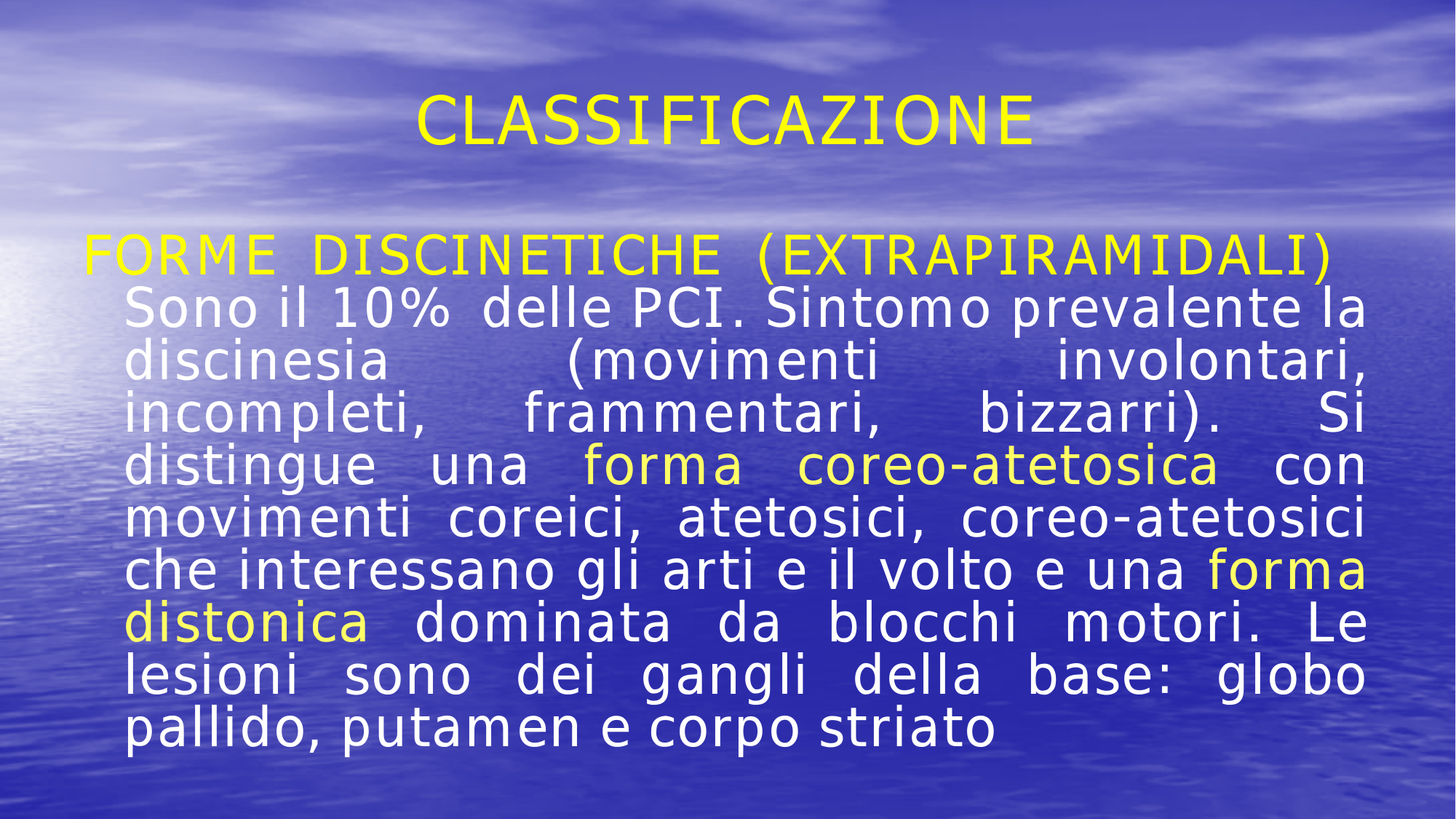

# CLASSIFICAZIONE
FORME DISCINETICHE (EXTRAPIRAMIDALI)  Sono il 10% delle PCI. Sintomo prevalente la discinesia (movimenti involontari, incompleti, frammentari, bizzarri). Si distingue una forma coreo-atetosica con movimenti coreici, atetosici, coreo-atetosici che interessano gli arti e il volto e una forma distonica dominata da blocchi motori. Le lesioni sono dei gangli della base: globo pallido, putamen e corpo striato